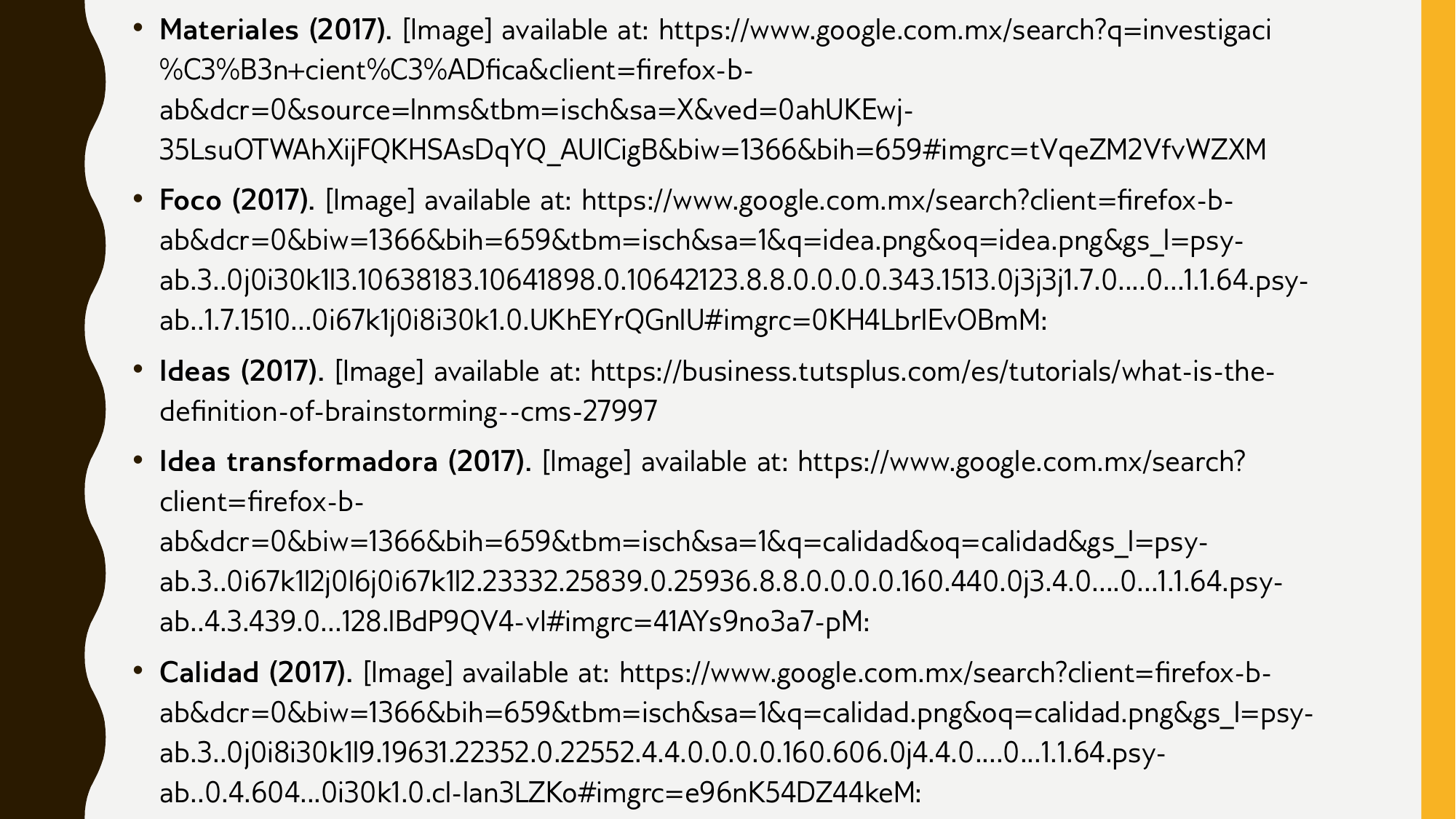

Materiales (2017). [Image] available at: https://www.google.com.mx/search?q=investigaci%C3%B3n+cient%C3%ADfica&client=firefox-b-ab&dcr=0&source=lnms&tbm=isch&sa=X&ved=0ahUKEwj-35LsuOTWAhXijFQKHSAsDqYQ_AUICigB&biw=1366&bih=659#imgrc=tVqeZM2VfvWZXM
Foco (2017). [Image] available at: https://www.google.com.mx/search?client=firefox-b-ab&dcr=0&biw=1366&bih=659&tbm=isch&sa=1&q=idea.png&oq=idea.png&gs_l=psy-ab.3..0j0i30k1l3.10638183.10641898.0.10642123.8.8.0.0.0.0.343.1513.0j3j3j1.7.0....0...1.1.64.psy-ab..1.7.1510...0i67k1j0i8i30k1.0.UKhEYrQGnlU#imgrc=0KH4LbrlEvOBmM:
Ideas (2017). [Image] available at: https://business.tutsplus.com/es/tutorials/what-is-the-definition-of-brainstorming--cms-27997
Idea transformadora (2017). [Image] available at: https://www.google.com.mx/search?client=firefox-b-ab&dcr=0&biw=1366&bih=659&tbm=isch&sa=1&q=calidad&oq=calidad&gs_l=psy-ab.3..0i67k1l2j0l6j0i67k1l2.23332.25839.0.25936.8.8.0.0.0.0.160.440.0j3.4.0....0...1.1.64.psy-ab..4.3.439.0...128.lBdP9QV4-vI#imgrc=41AYs9no3a7-pM:
Calidad (2017). [Image] available at: https://www.google.com.mx/search?client=firefox-b-ab&dcr=0&biw=1366&bih=659&tbm=isch&sa=1&q=calidad.png&oq=calidad.png&gs_l=psy-ab.3..0j0i8i30k1l9.19631.22352.0.22552.4.4.0.0.0.0.160.606.0j4.4.0....0...1.1.64.psy-ab..0.4.604...0i30k1.0.cl-lan3LZKo#imgrc=e96nK54DZ44keM: